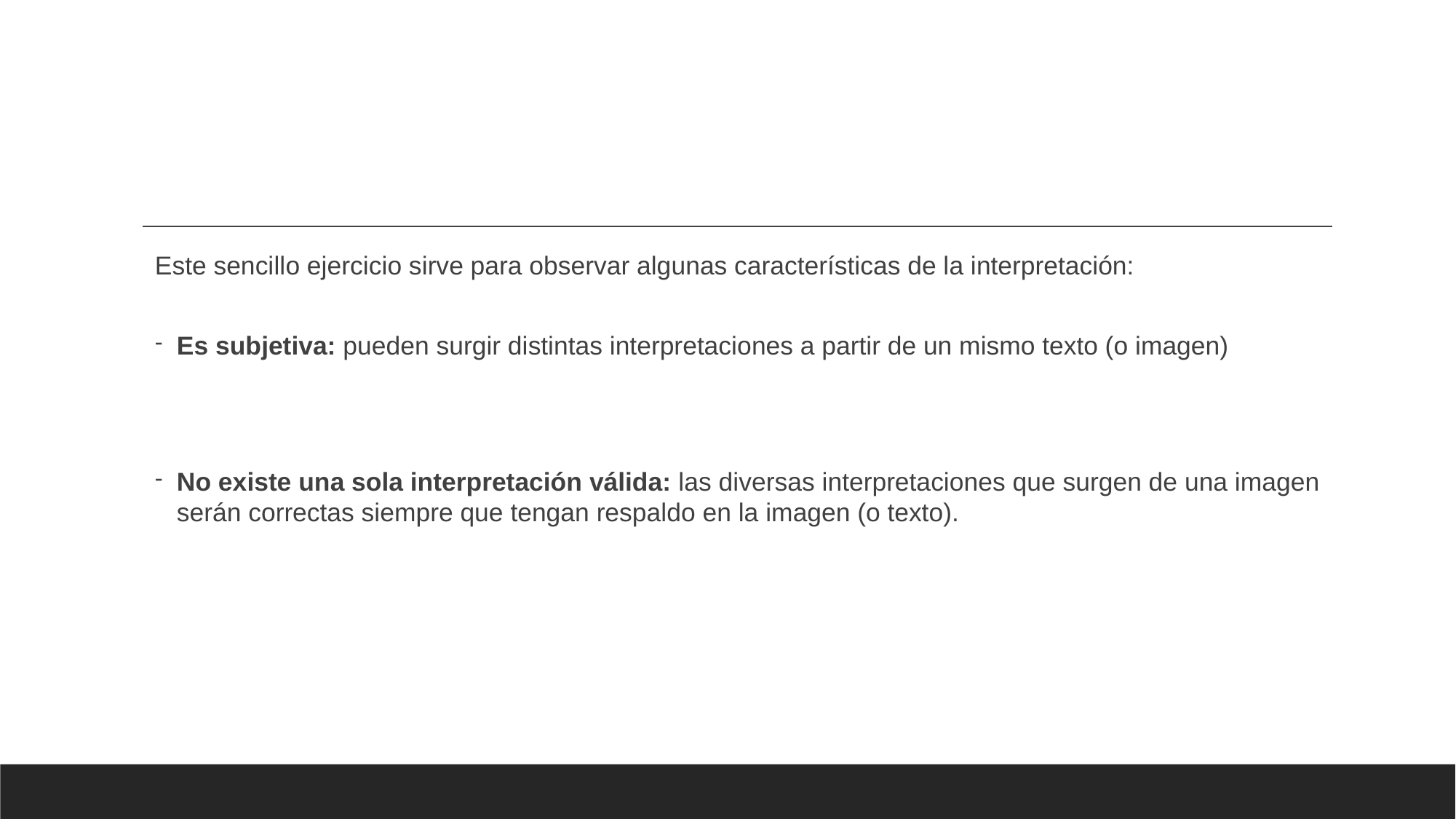

Este sencillo ejercicio sirve para observar algunas características de la interpretación:

Es subjetiva: pueden surgir distintas interpretaciones a partir de un mismo texto (o imagen)

No existe una sola interpretación válida: las diversas interpretaciones que surgen de una imagen serán correctas siempre que tengan respaldo en la imagen (o texto).